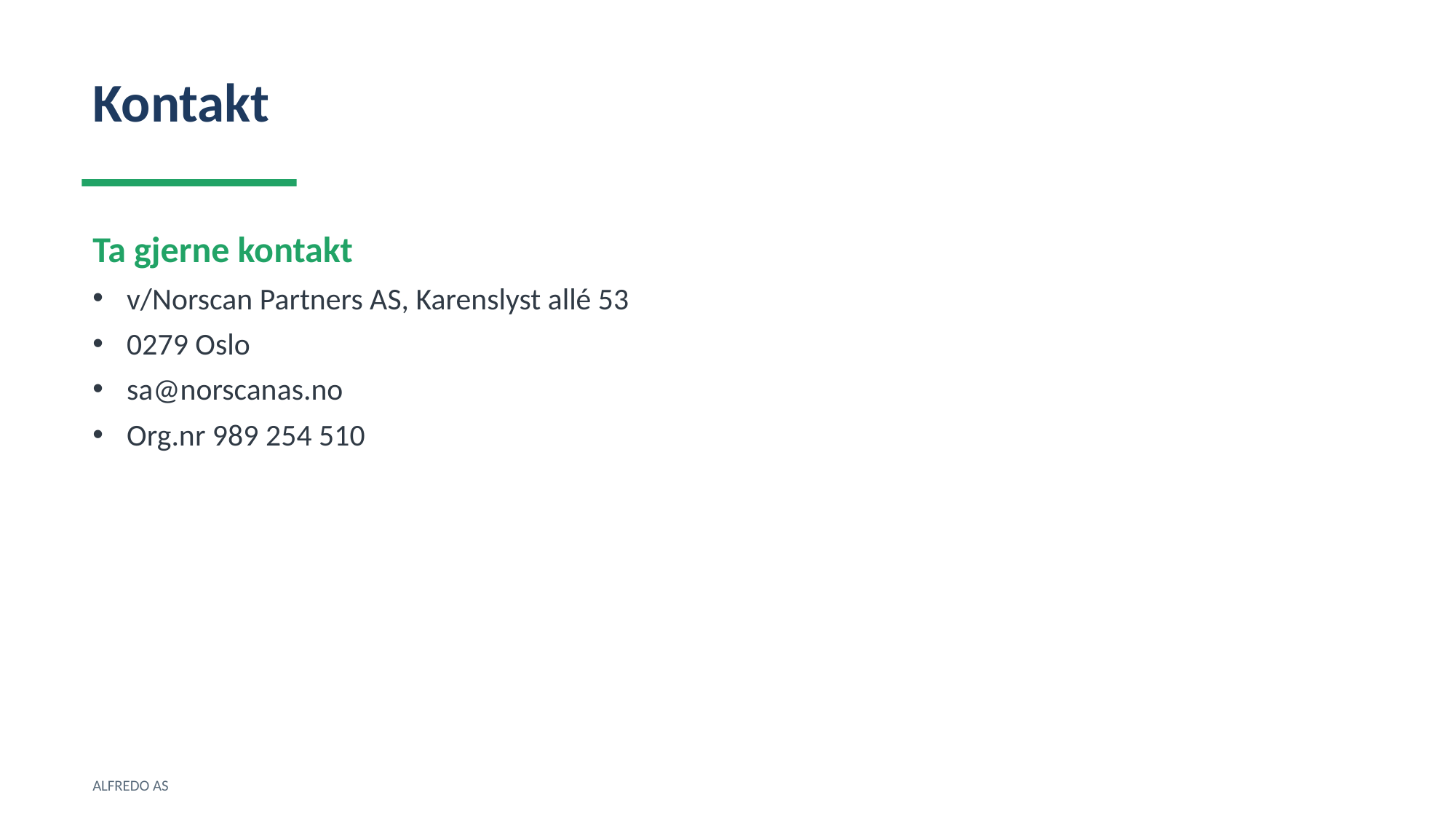

Kontakt

Ta gjerne kontakt
v/Norscan Partners AS, Karenslyst allé 53
0279 Oslo
sa@norscanas.no
Org.nr 989 254 510
ALFREDO AS